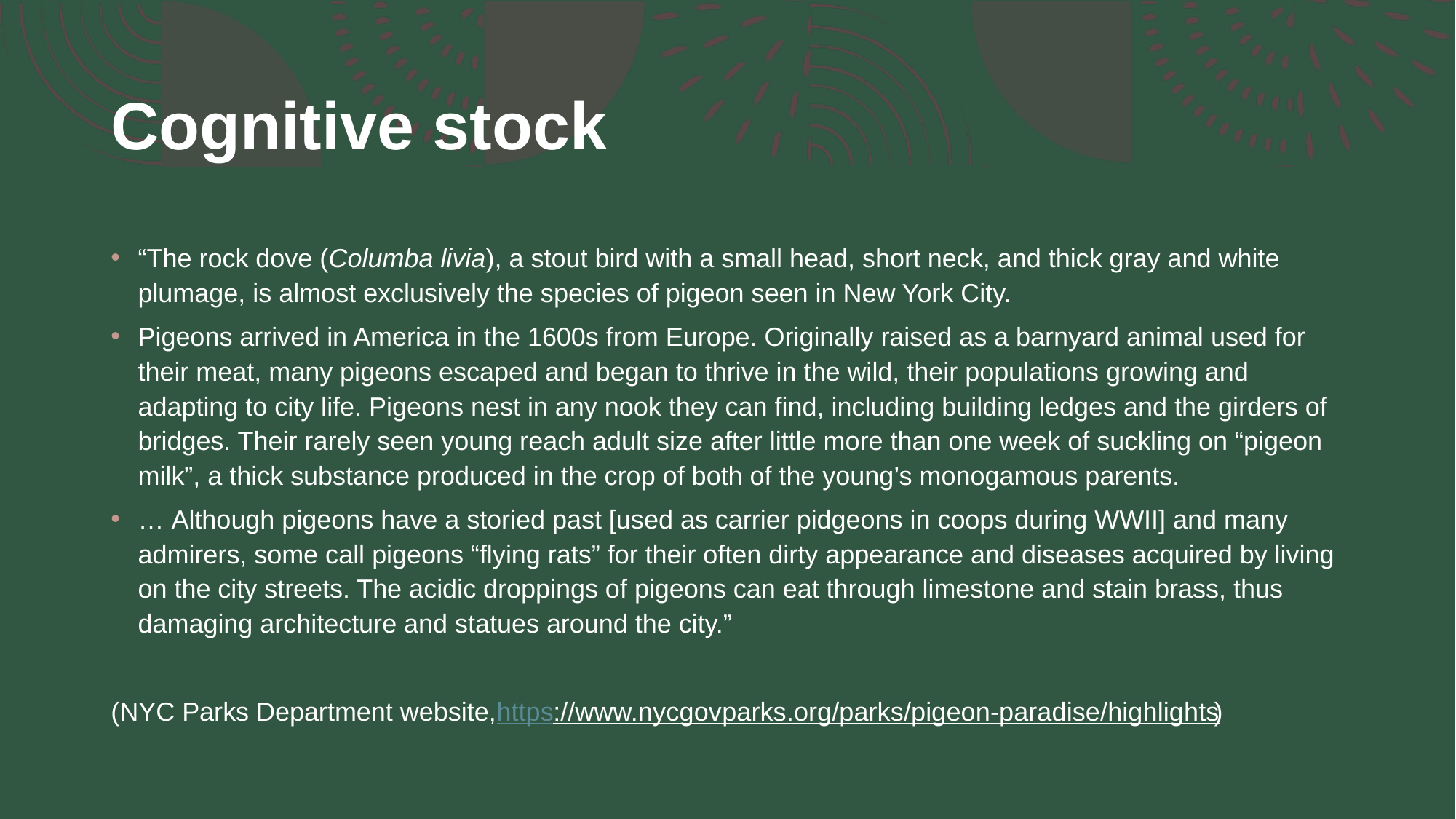

# Cognitive stock
“The rock dove (Columba livia), a stout bird with a small head, short neck, and thick gray and white plumage, is almost exclusively the species of pigeon seen in New York City.
Pigeons arrived in America in the 1600s from Europe. Originally raised as a barnyard animal used for their meat, many pigeons escaped and began to thrive in the wild, their populations growing and adapting to city life. Pigeons nest in any nook they can find, including building ledges and the girders of bridges. Their rarely seen young reach adult size after little more than one week of suckling on “pigeon milk”, a thick substance produced in the crop of both of the young’s monogamous parents.
… Although pigeons have a storied past [used as carrier pidgeons in coops during WWII] and many admirers, some call pigeons “flying rats” for their often dirty appearance and diseases acquired by living on the city streets. The acidic droppings of pigeons can eat through limestone and stain brass, thus damaging architecture and statues around the city.”

(NYC Parks Department website,https://www.nycgovparks.org/parks/pigeon-paradise/highlights)